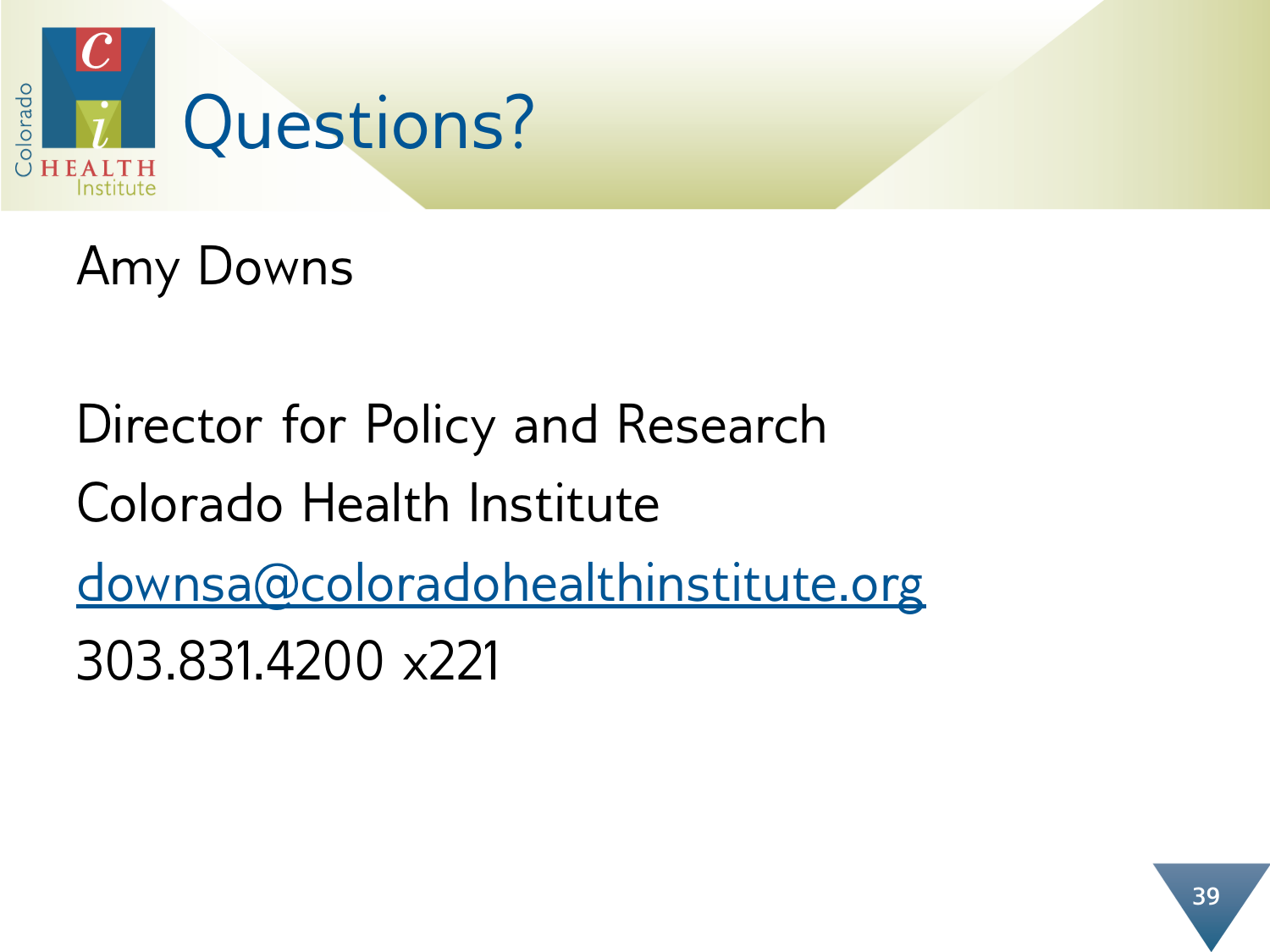

# Questions?
Amy Downs

Director for Policy and Research
Colorado Health Institute
downsa@coloradohealthinstitute.org
303.831.4200 x221
39